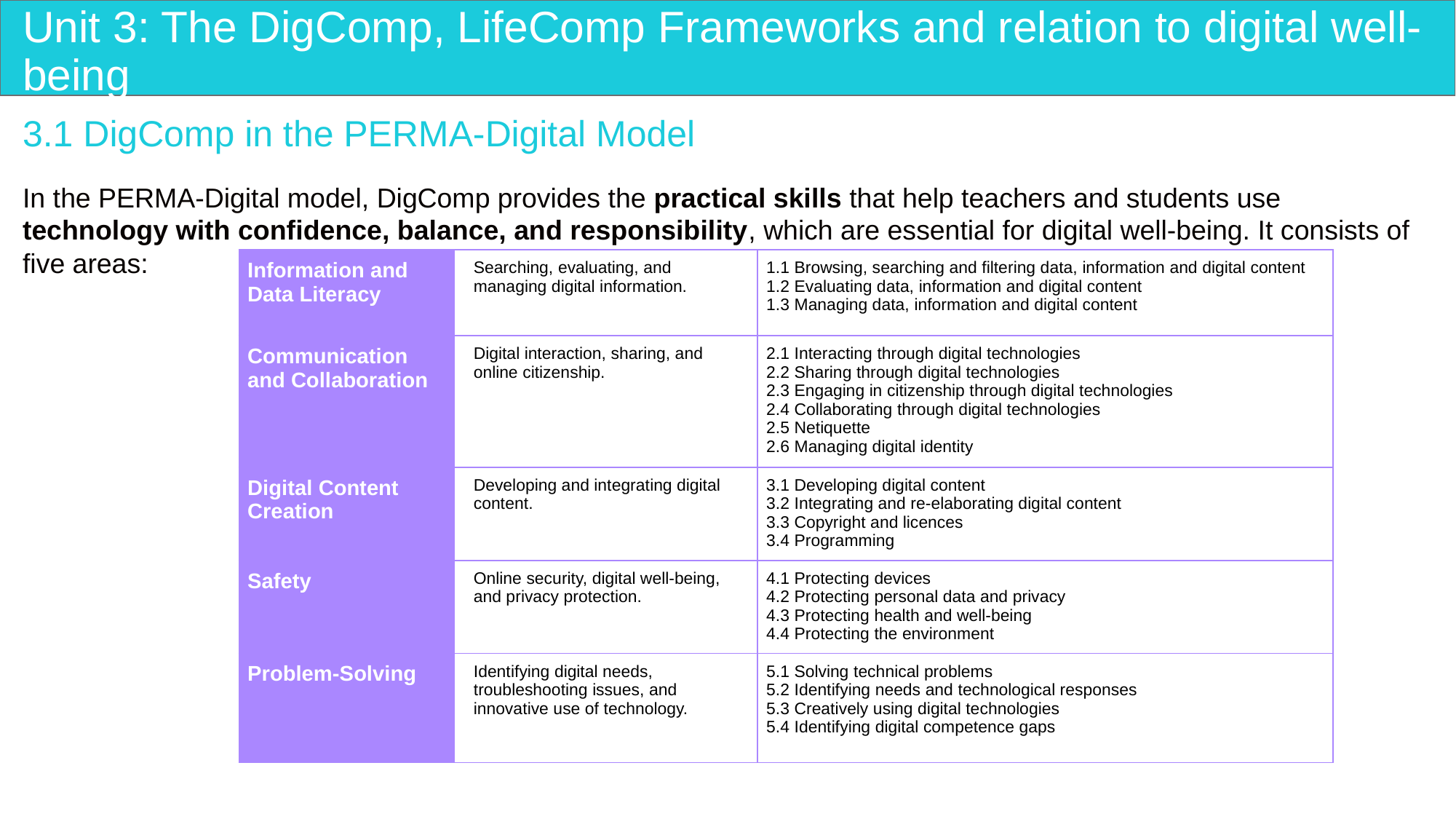

# Unit 3: The DigComp, LifeComp Frameworks and relation to digital well-being
3.1 DigComp in the PERMA-Digital Model
In the PERMA-Digital model, DigComp provides the practical skills that help teachers and students use technology with confidence, balance, and responsibility, which are essential for digital well-being. It consists of five areas:
| Information and Data Literacy | Searching, evaluating, and managing digital information. | 1.1 Browsing, searching and filtering data, information and digital content 1.2 Evaluating data, information and digital content 1.3 Managing data, information and digital content |
| --- | --- | --- |
| Communication and Collaboration | Digital interaction, sharing, and online citizenship. | 2.1 Interacting through digital technologies 2.2 Sharing through digital technologies 2.3 Engaging in citizenship through digital technologies 2.4 Collaborating through digital technologies 2.5 Netiquette 2.6 Managing digital identity |
| Digital Content Creation | Developing and integrating digital content. | 3.1 Developing digital content 3.2 Integrating and re-elaborating digital content 3.3 Copyright and licences 3.4 Programming |
| Safety | Online security, digital well-being, and privacy protection. | 4.1 Protecting devices 4.2 Protecting personal data and privacy 4.3 Protecting health and well-being 4.4 Protecting the environment |
| Problem-Solving | Identifying digital needs, troubleshooting issues, and innovative use of technology. | 5.1 Solving technical problems 5.2 Identifying needs and technological responses 5.3 Creatively using digital technologies 5.4 Identifying digital competence gaps |